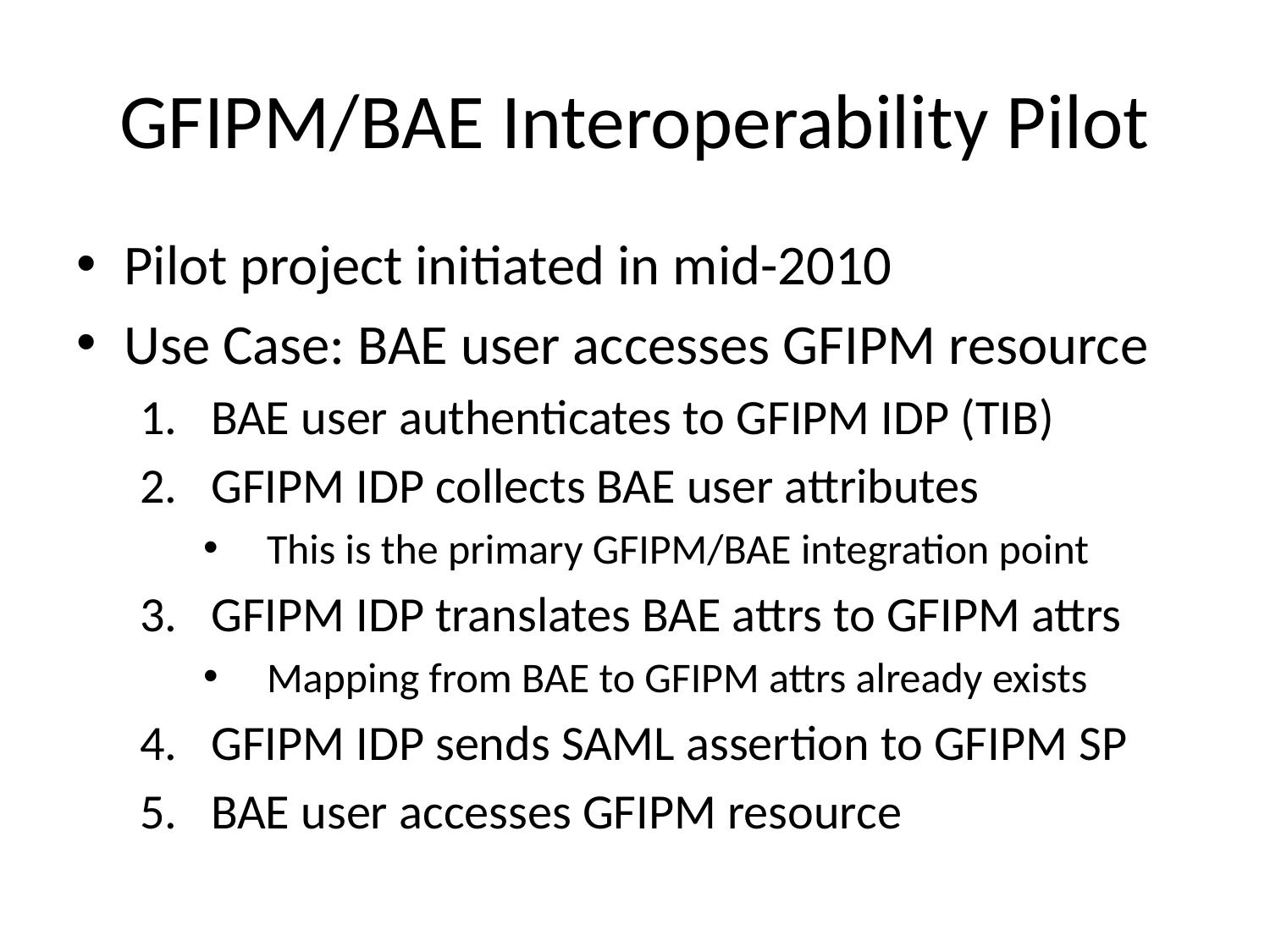

# GFIPM/BAE Interoperability Pilot
Pilot project initiated in mid-2010
Use Case: BAE user accesses GFIPM resource
BAE user authenticates to GFIPM IDP (TIB)
GFIPM IDP collects BAE user attributes
This is the primary GFIPM/BAE integration point
GFIPM IDP translates BAE attrs to GFIPM attrs
Mapping from BAE to GFIPM attrs already exists
GFIPM IDP sends SAML assertion to GFIPM SP
BAE user accesses GFIPM resource